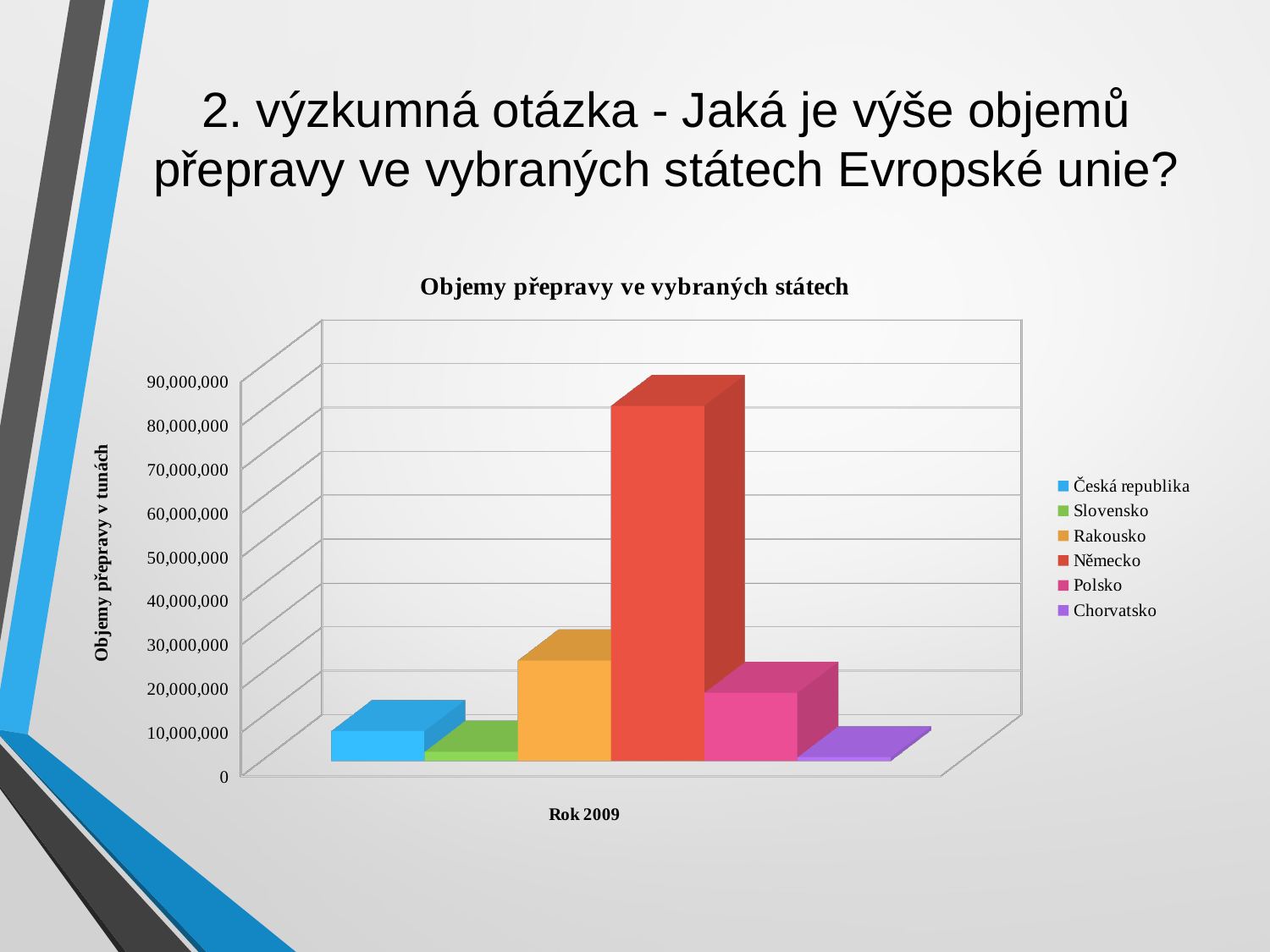

# 2. výzkumná otázka - Jaká je výše objemů přepravy ve vybraných státech Evropské unie?

[unsupported chart]